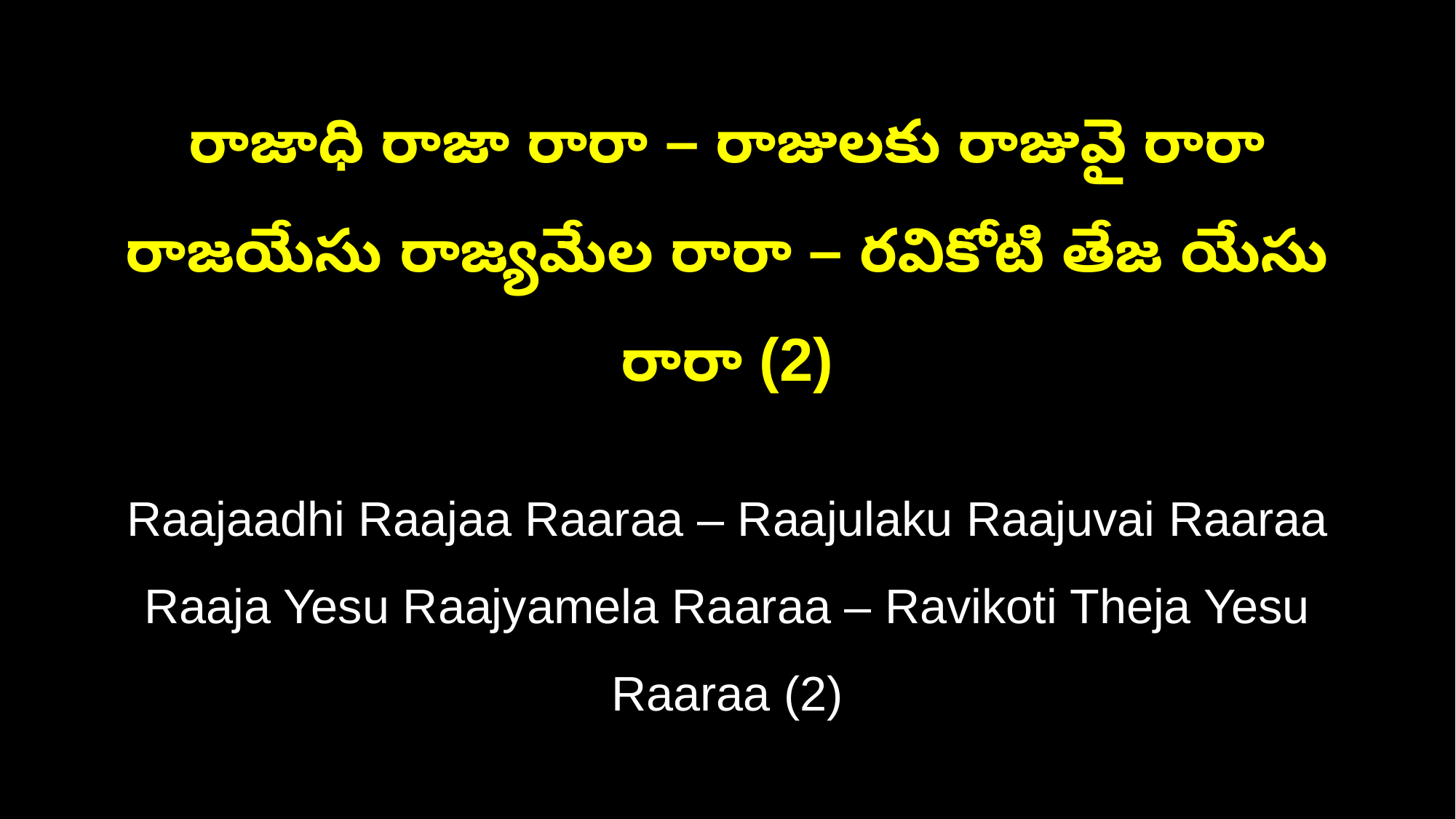

రాజాధి రాజా రారా – రాజులకు రాజువై రారా
రాజయేసు రాజ్యమేల రారా – రవికోటి తేజ యేసు రారా (2)
Raajaadhi Raajaa Raaraa – Raajulaku Raajuvai Raaraa
Raaja Yesu Raajyamela Raaraa – Ravikoti Theja Yesu Raaraa (2)